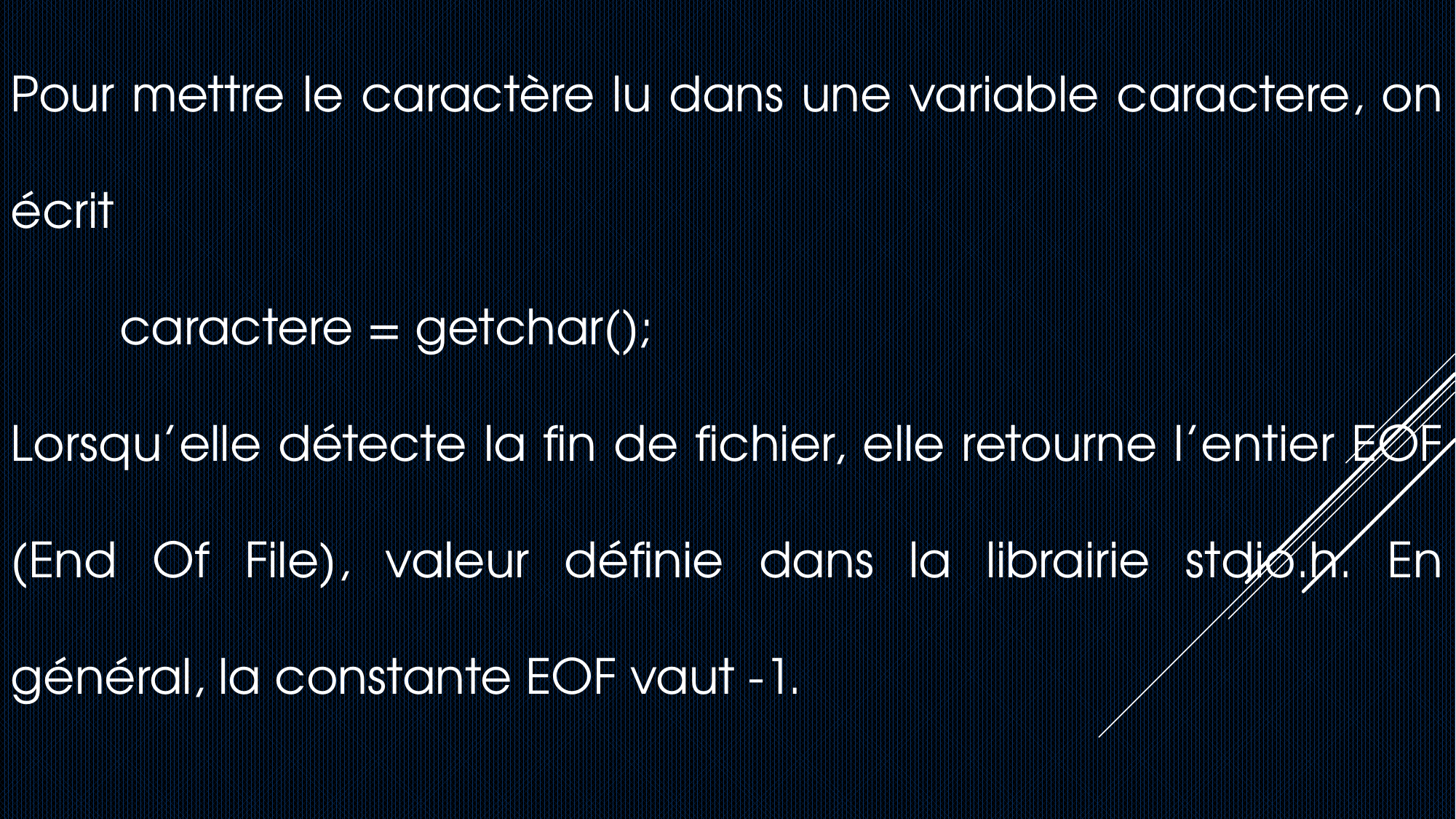

Pour mettre le caractère lu dans une variable caractere, on écrit
	caractere = getchar();
Lorsqu’elle détecte la fin de fichier, elle retourne l’entier EOF (End Of File), valeur définie dans la librairie stdio.h. En général, la constante EOF vaut -1.